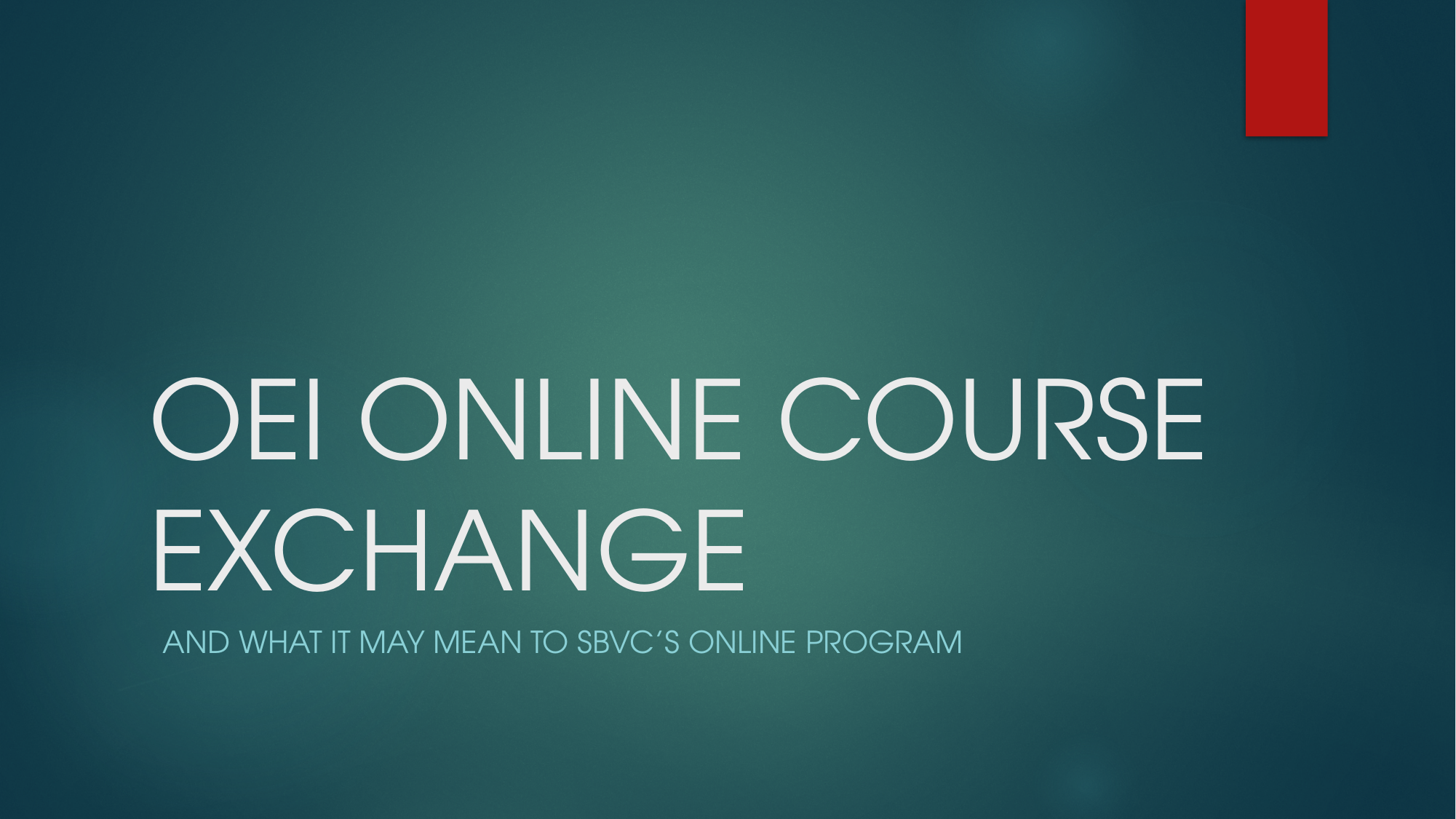

# OEI ONLINE COURSE EXCHANGE
AND what it MAY MEAN to sbvc’s online program